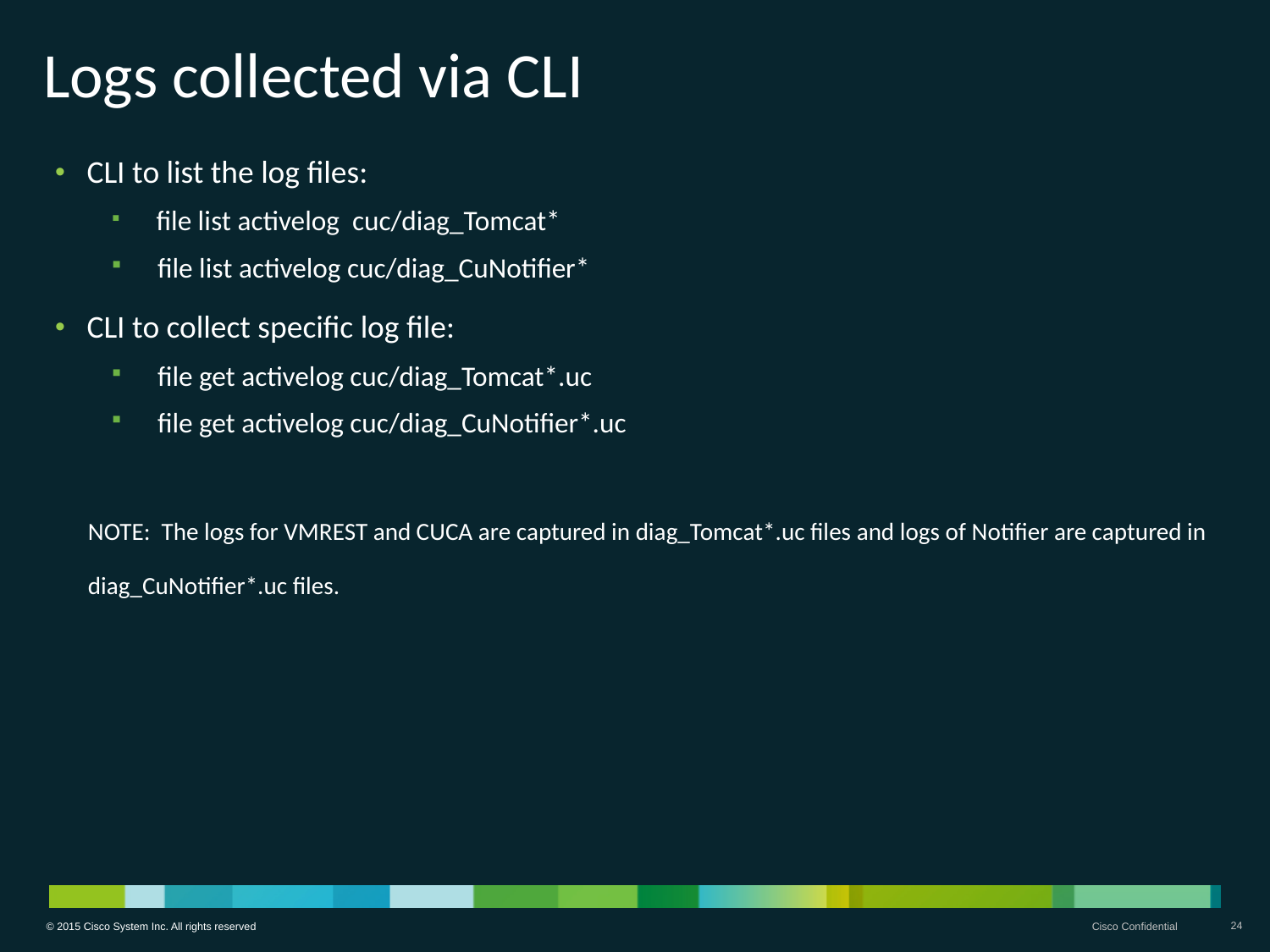

# Logs collected via CLI
CLI to list the log files:
 file list activelog  cuc/diag_Tomcat*
 file list activelog cuc/diag_CuNotifier*
CLI to collect specific log file:
 file get activelog cuc/diag_Tomcat*.uc
 file get activelog cuc/diag_CuNotifier*.uc

      NOTE:  The logs for VMREST and CUCA are captured in diag_Tomcat*.uc files and logs of Notifier are captured in
      diag_CuNotifier*.uc files.